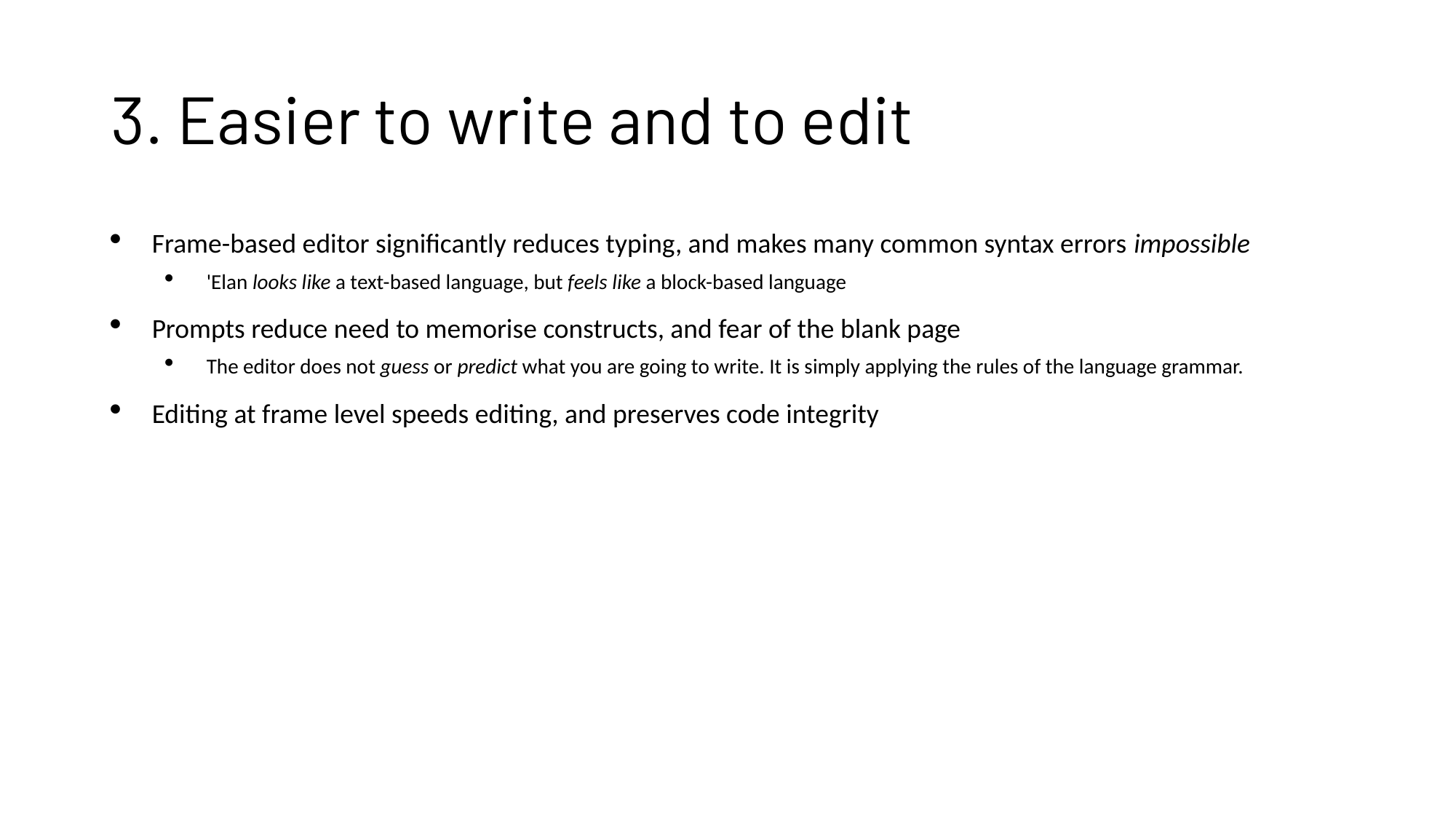

# 3. Easier to write and to edit
Frame-based editor significantly reduces typing, and makes many common syntax errors impossible
'Elan looks like a text-based language, but feels like a block-based language
Prompts reduce need to memorise constructs, and fear of the blank page
The editor does not guess or predict what you are going to write. It is simply applying the rules of the language grammar.
Editing at frame level speeds editing, and preserves code integrity